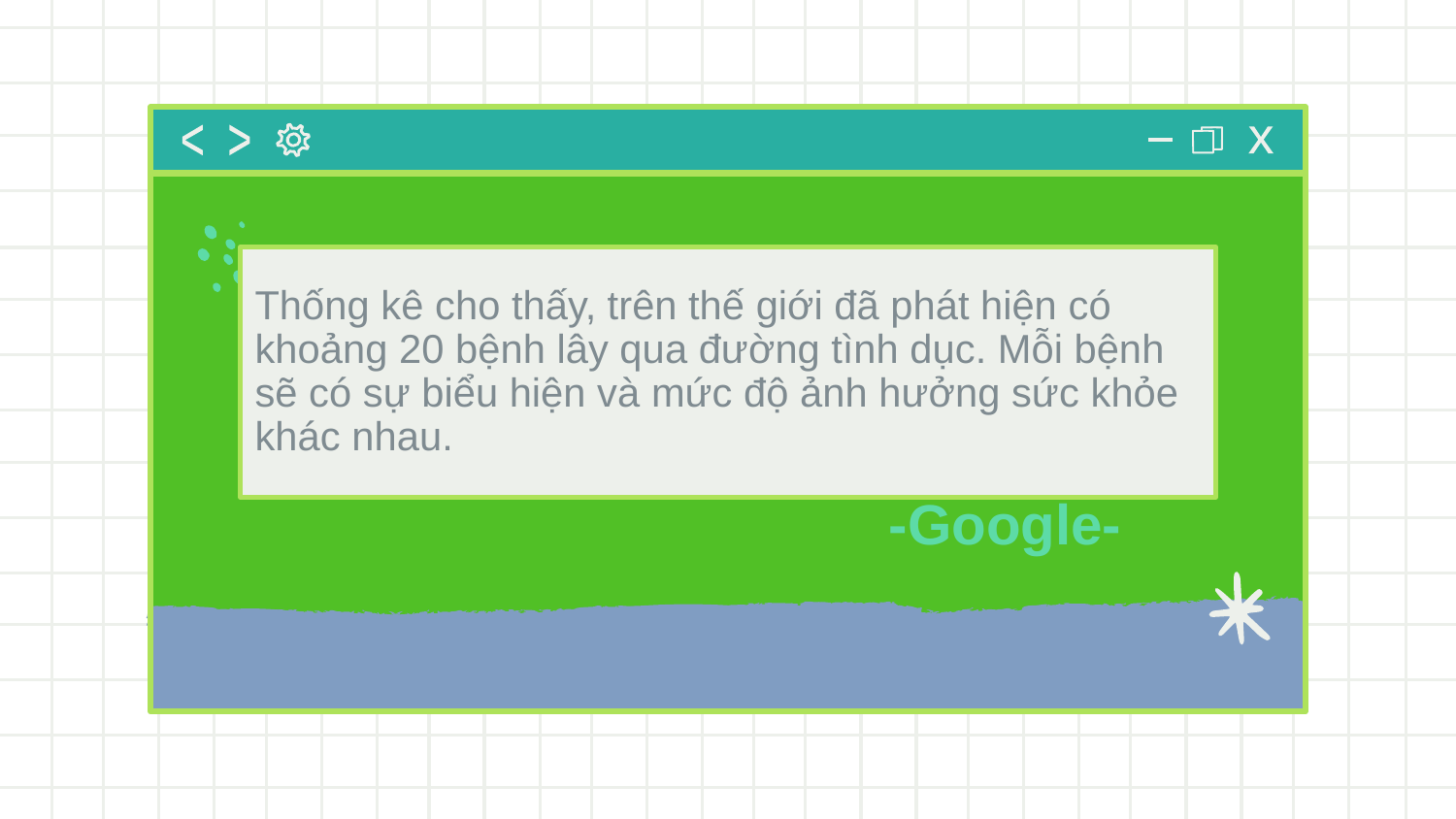

# Thống kê cho thấy, trên thế giới đã phát hiện có khoảng 20 bệnh lây qua đường tình dục. Mỗi bệnh sẽ có sự biểu hiện và mức độ ảnh hưởng sức khỏe khác nhau.
-Google-